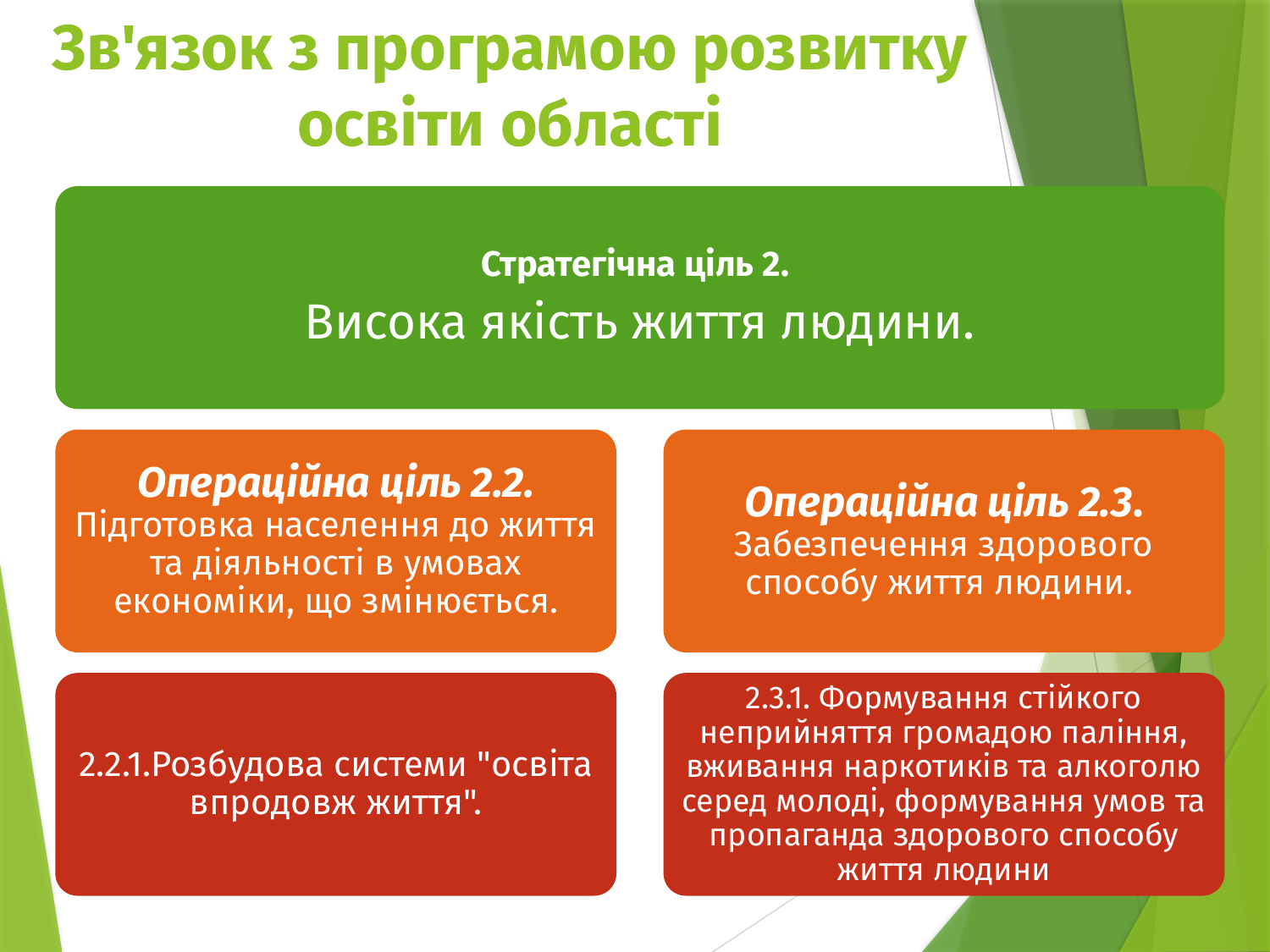

# Зв'язок з програмою розвитку освіти області
Стратегічна ціль 2.
Висока якість життя людини.
Операційна ціль 2.2. Підготовка населення до життя та діяльності в умовах економіки, що змінюється.
2.2.1.Розбудова системи "освіта впродовж життя".
Операційна ціль 2.3. Забезпечення здорового способу життя людини.
2.3.1. Формування стійкого неприйняття громадою паління, вживання наркотиків та алкоголю серед молоді, формування умов та пропаганда здорового способу життя людини